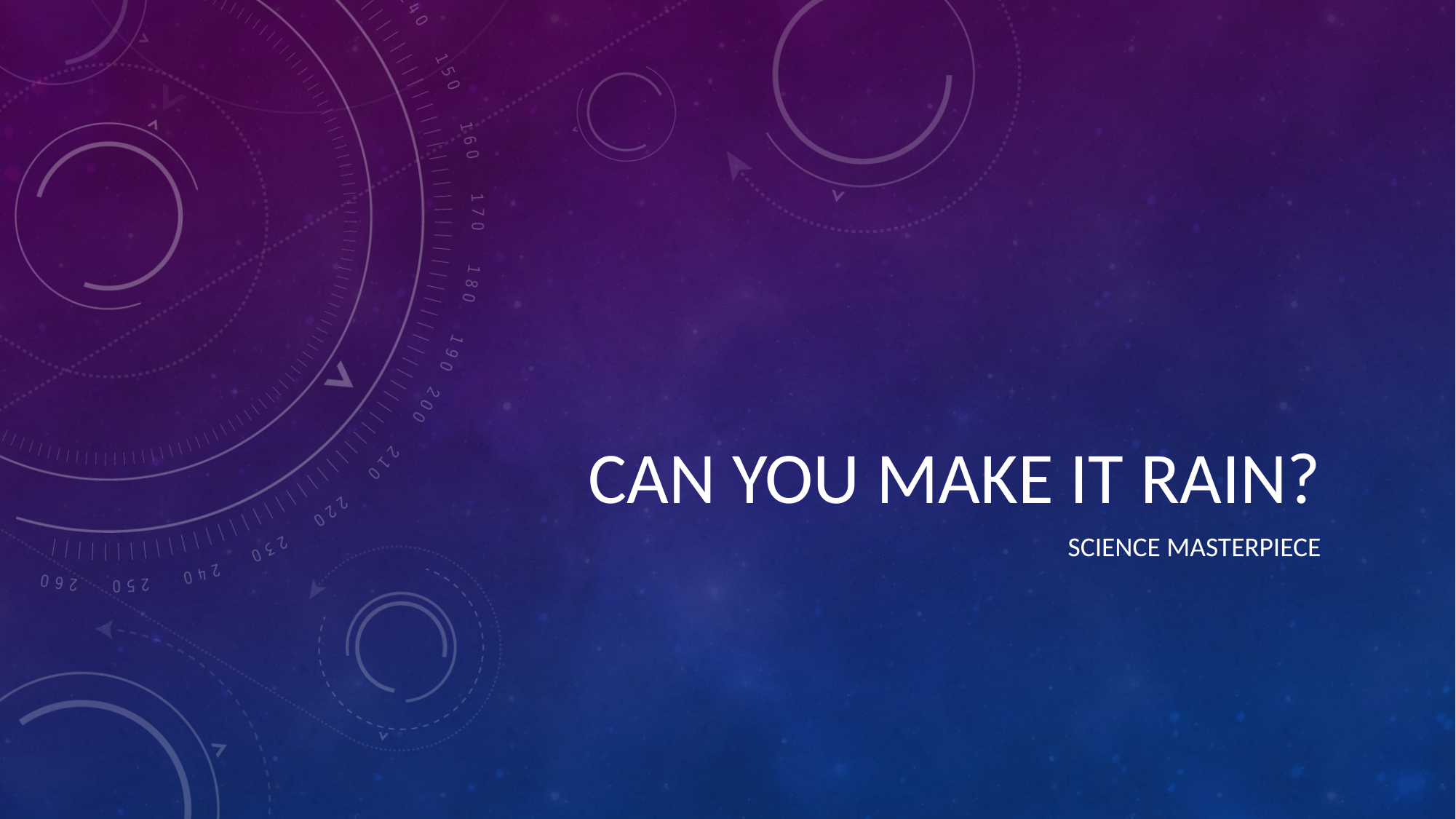

# Can you make it rain?
Science Masterpiece